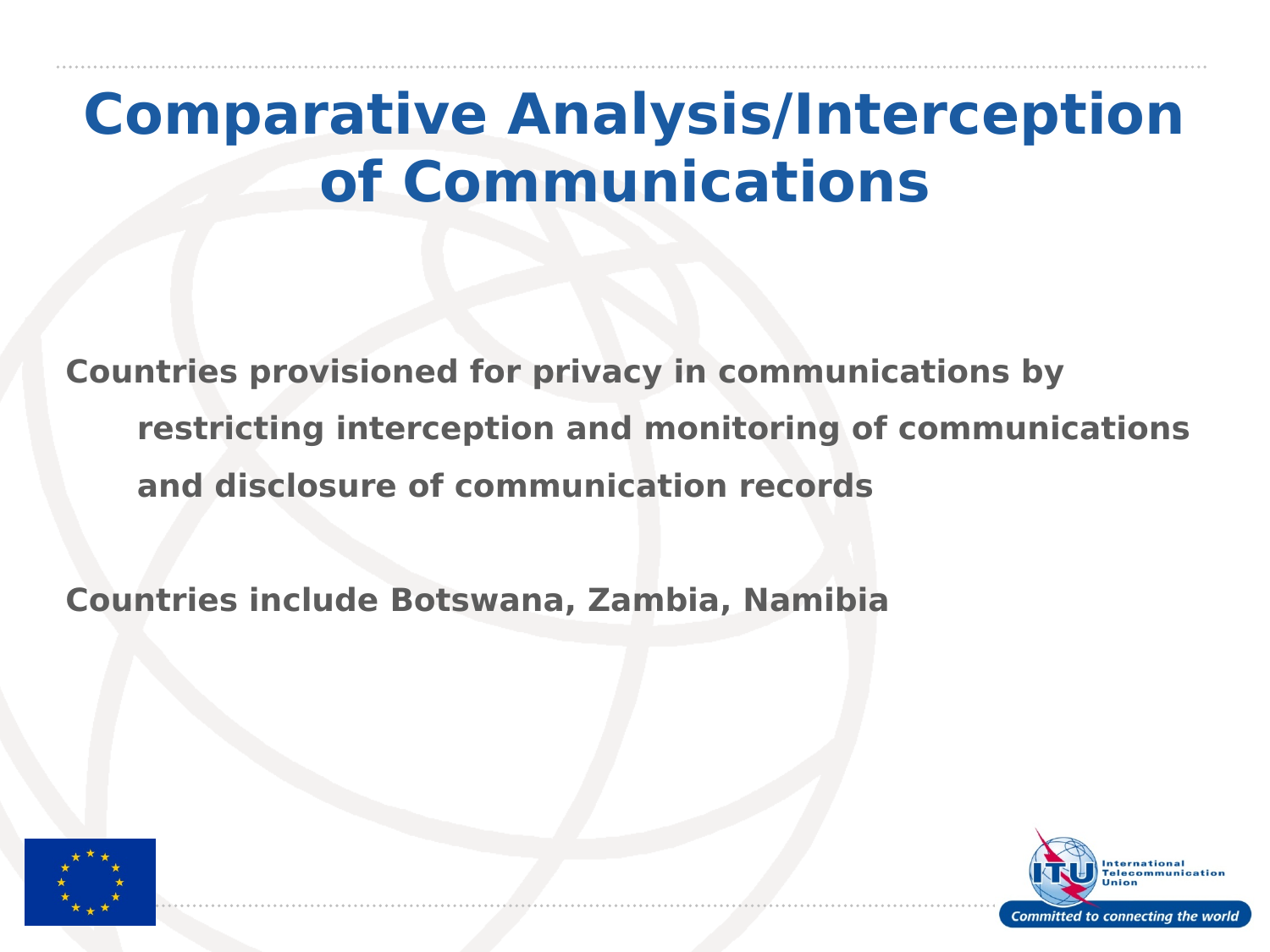

# Comparative Analysis/Interception of Communications

Countries provisioned for privacy in communications by restricting interception and monitoring of communications and disclosure of communication records

Countries include Botswana, Zambia, Namibia